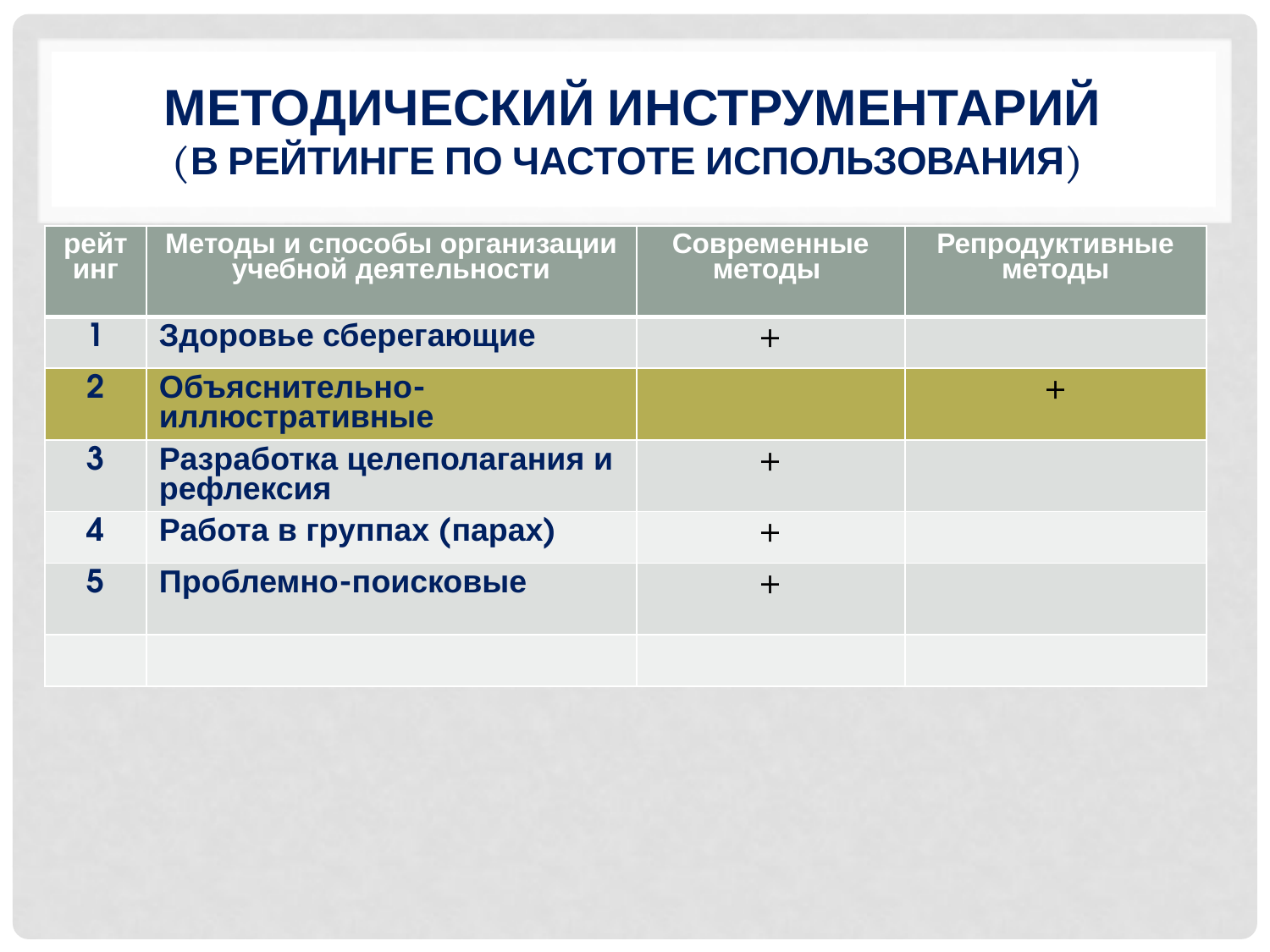

# Методический инструментарий (в рейтинге по частоте использования)
| рейтинг | Методы и способы организации учебной деятельности | Современные методы | Репродуктивные методы |
| --- | --- | --- | --- |
| 1 | Здоровье сберегающие | + |  |
| 2 | Объяснительно-иллюстративные |  | + |
| 3 | Разработка целеполагания и рефлексия | + |  |
| 4 | Работа в группах (парах) | + |  |
| 5 | Проблемно-поисковые | + |  |
|  |  |  |  |